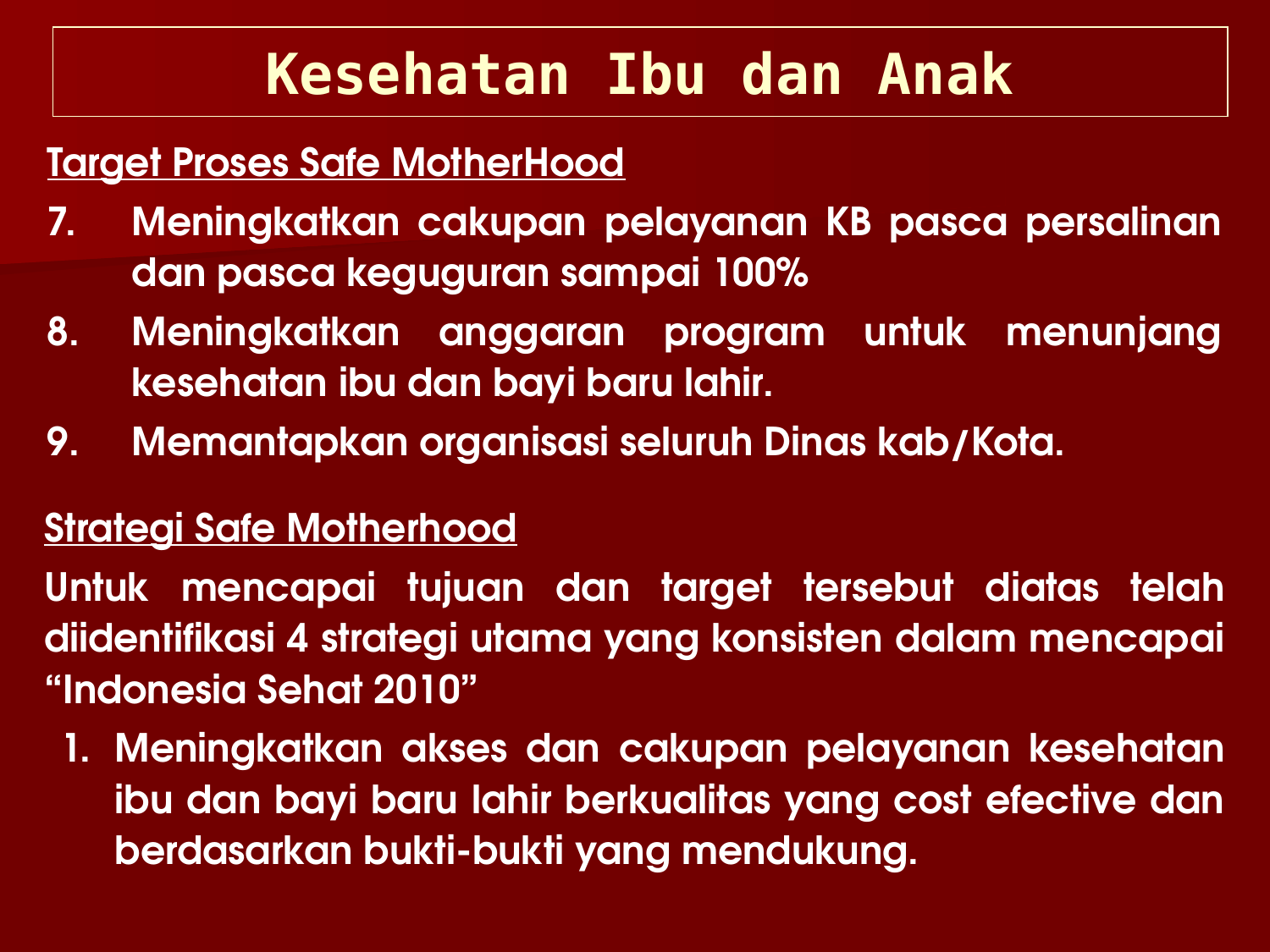

Kesehatan Ibu dan Anak
Target Proses Safe MotherHood
Meningkatkan cakupan pelayanan KB pasca persalinan dan pasca keguguran sampai 100%
Meningkatkan anggaran program untuk menunjang kesehatan ibu dan bayi baru lahir.
Memantapkan organisasi seluruh Dinas kab/Kota.
Strategi Safe Motherhood
Untuk mencapai tujuan dan target tersebut diatas telah diidentifikasi 4 strategi utama yang konsisten dalam mencapai “Indonesia Sehat 2010”
Meningkatkan akses dan cakupan pelayanan kesehatan ibu dan bayi baru lahir berkualitas yang cost efective dan berdasarkan bukti-bukti yang mendukung.